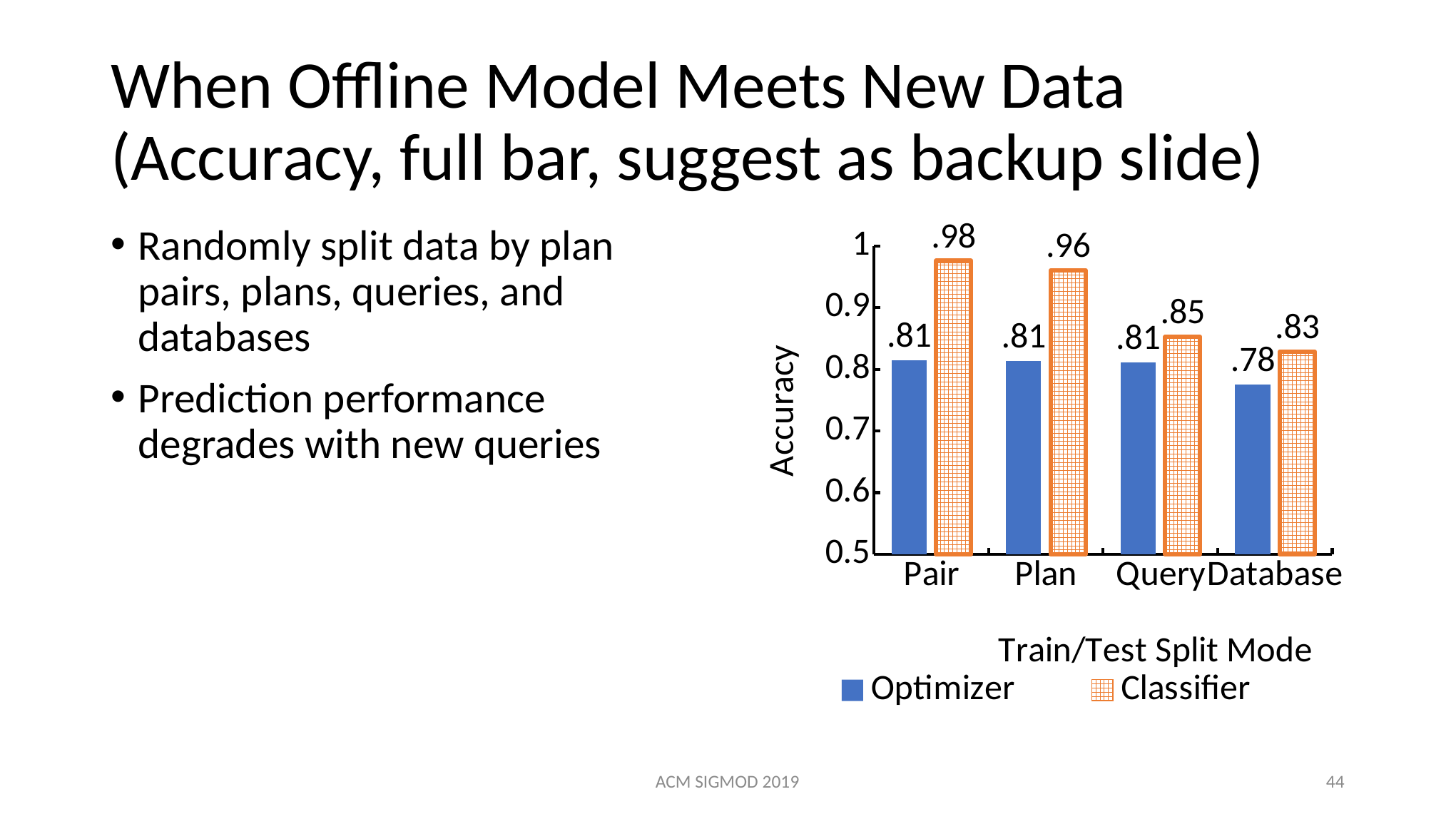

# When Offline Model Meets New Data (Accuracy, full bar, suggest as backup slide)
Randomly split data by plan pairs, plans, queries, and databases
Prediction performance degrades with new queries

### Chart

| Category | Optimizer | Classifier |
|---|---|---|
| Pair | 0.8144 | 0.9762 |
| Plan | 0.8140000000000001 | 0.9606 |
| Query | 0.8109 | 0.8526 |
| Database | 0.7751249999999998 | 0.8289499999999999 |
ACM SIGMOD 2019
44